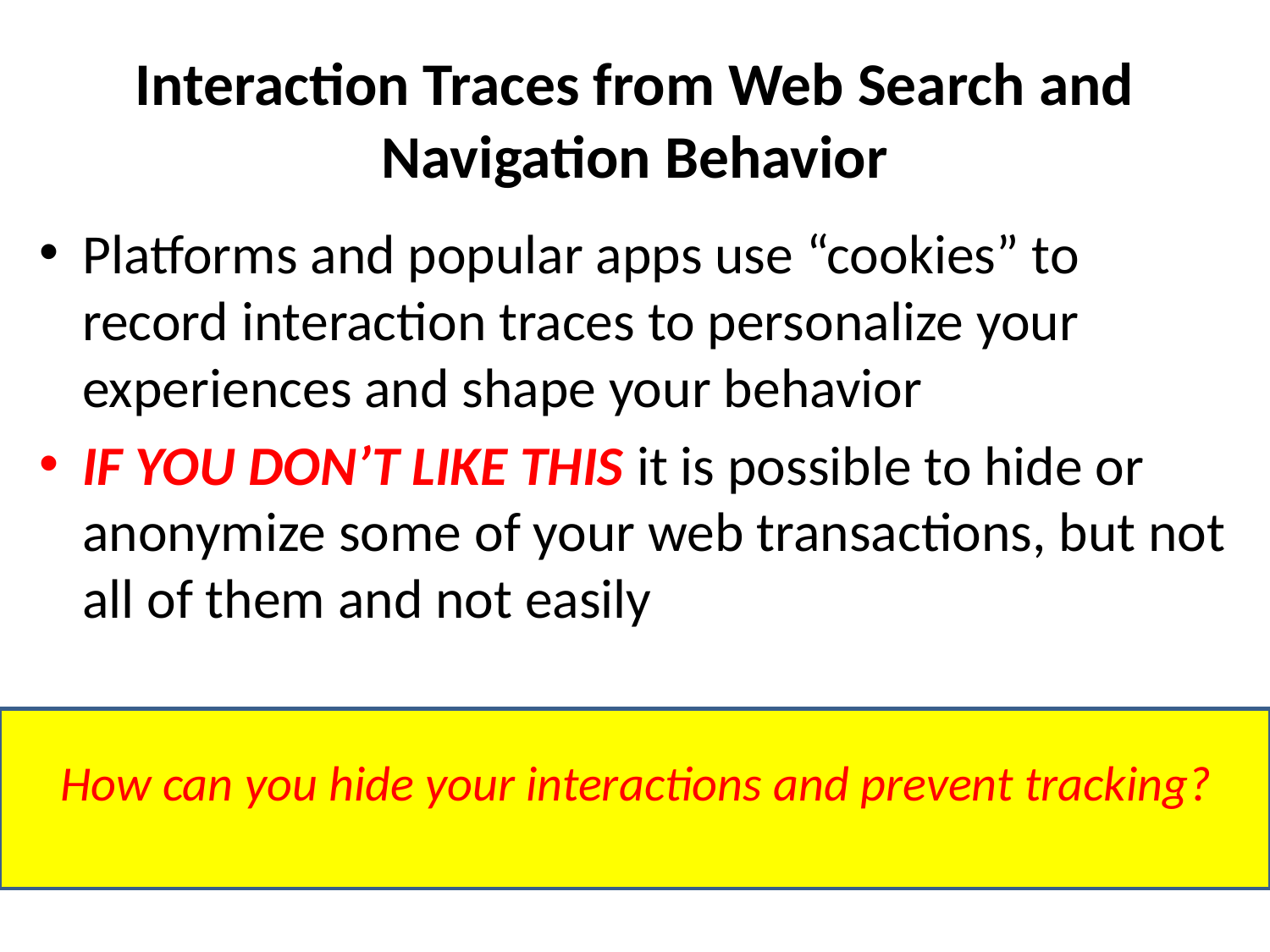

# Interaction Traces from Web Search and Navigation Behavior
Platforms and popular apps use “cookies” to record interaction traces to personalize your experiences and shape your behavior
IF YOU DON’T LIKE THIS it is possible to hide or anonymize some of your web transactions, but not all of them and not easily

How can you hide your interactions and prevent tracking?